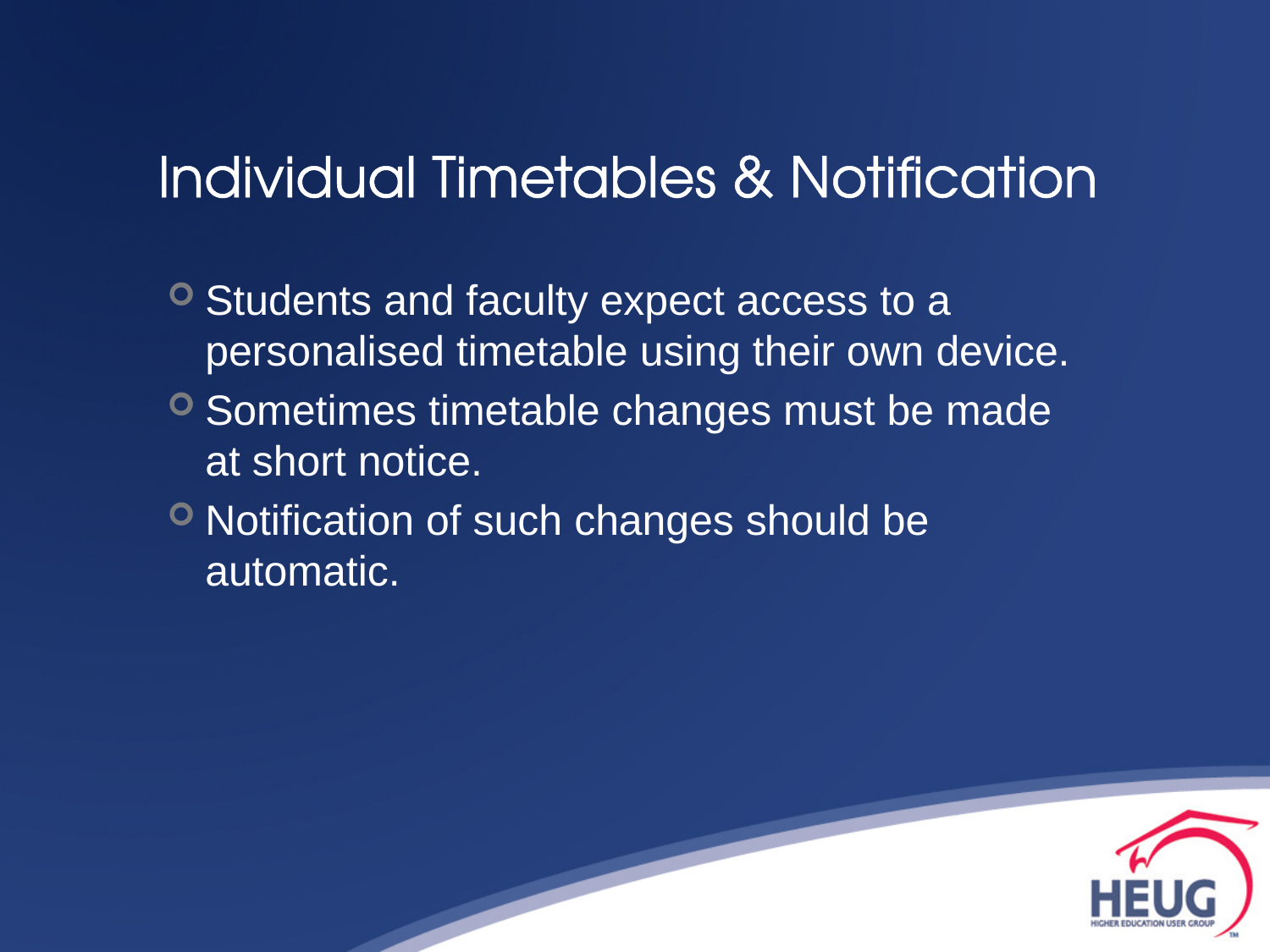

# Individual Timetables & Notification
Students and faculty expect access to a personalised timetable using their own device.
Sometimes timetable changes must be made at short notice.
Notification of such changes should be automatic.